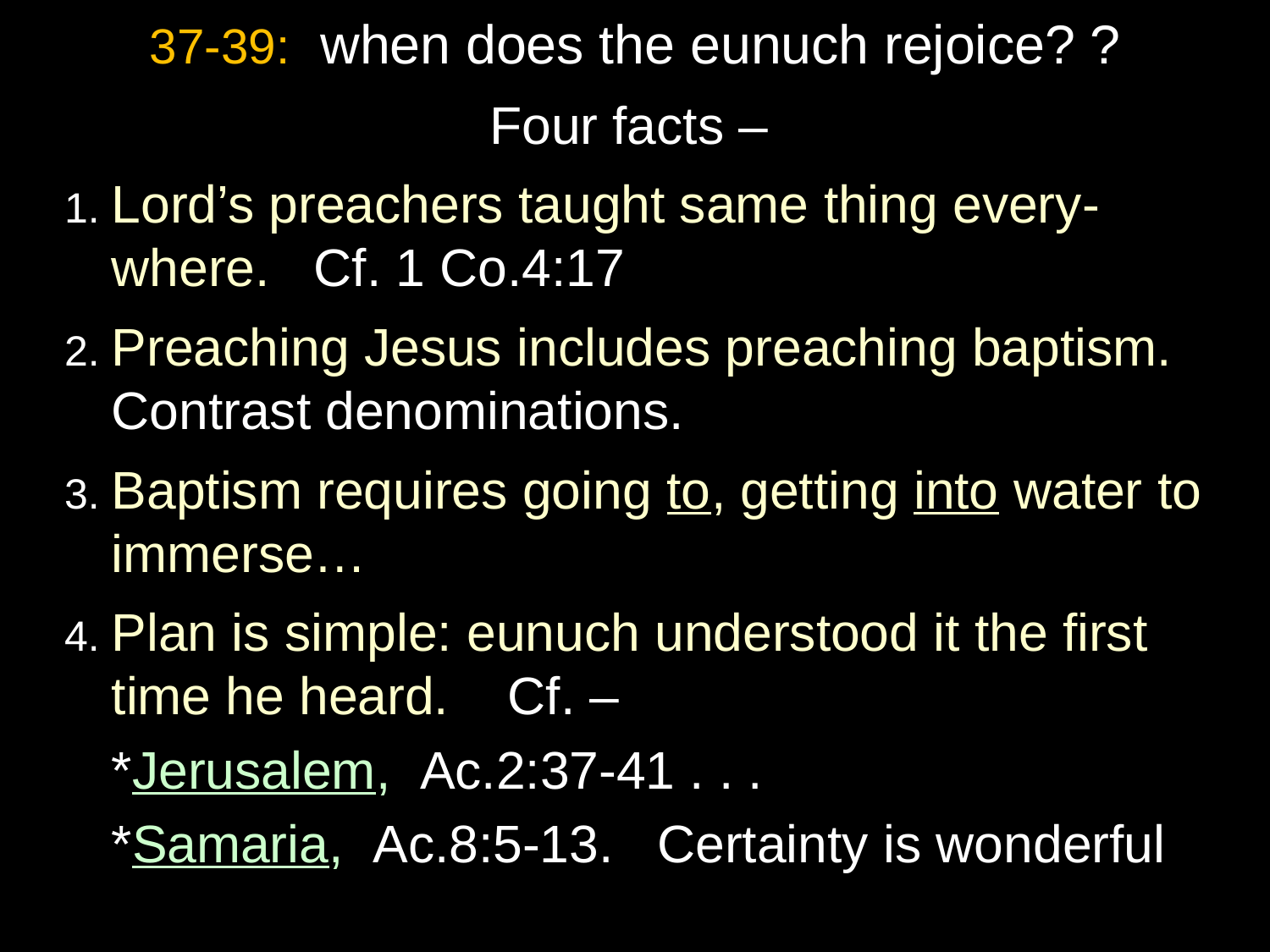

# 37-39:  when does the eunuch rejoice? ?
Four facts –
1. Lord’s preachers taught same thing every-where.   Cf. 1 Co.4:17
2. Preaching Jesus includes preaching baptism.   Contrast denominations.
3. Baptism requires going to, getting into water to immerse…
4. Plan is simple: eunuch understood it the first time he heard.    Cf. –
	*Jerusalem,  Ac.2:37-41 . . .
	*Samaria,  Ac.8:5-13.   Certainty is wonderful